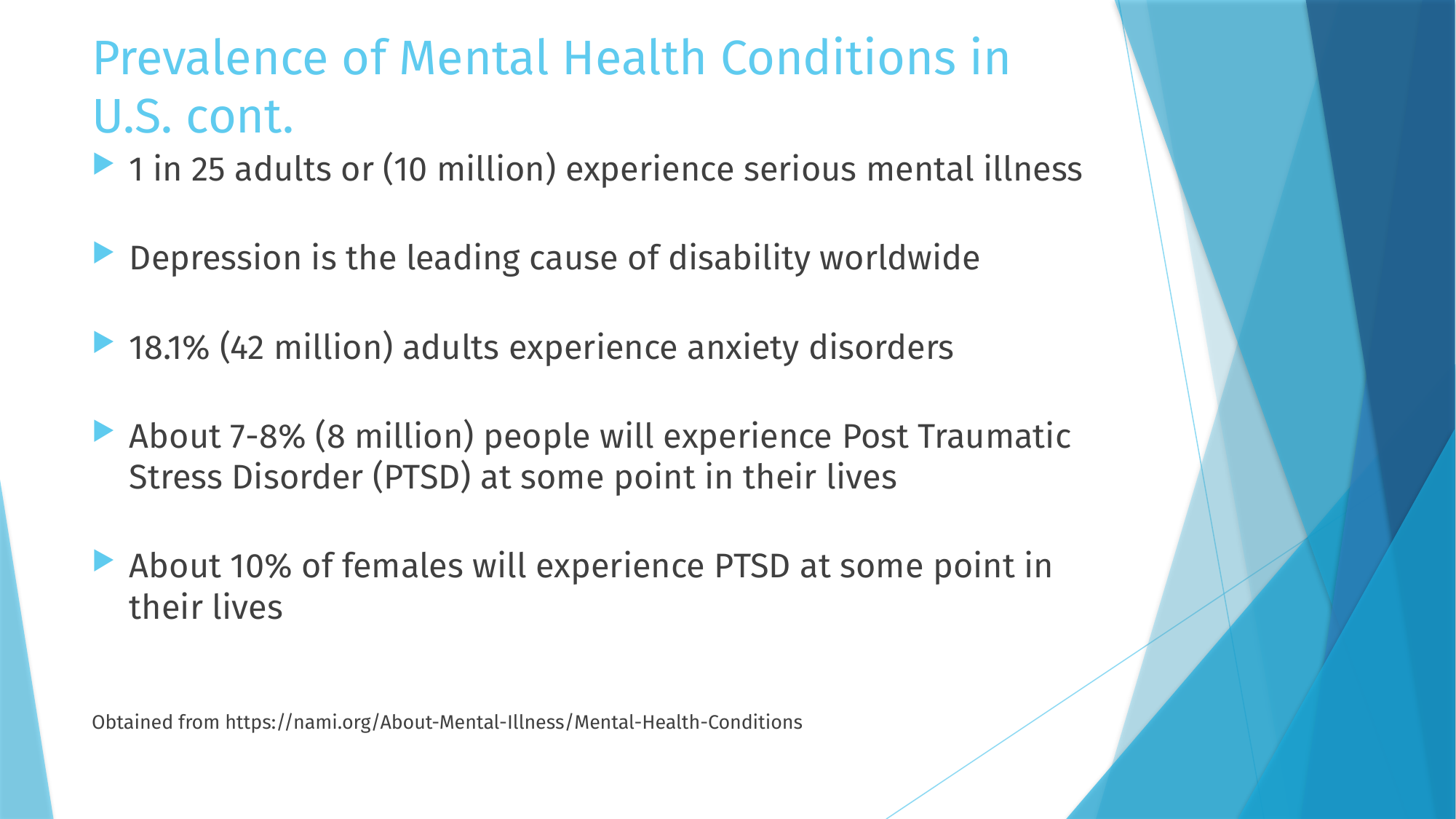

# Prevalence of Mental Health Conditions in U.S. cont.

1 in 25 adults or (10 million) experience serious mental illness

Depression is the leading cause of disability worldwide

18.1% (42 million) adults experience anxiety disorders

About 7-8% (8 million) people will experience Post Traumatic Stress Disorder (PTSD) at some point in their lives

About 10% of females will experience PTSD at some point in their lives

Obtained from https://nami.org/About-Mental-Illness/Mental-Health-Conditions